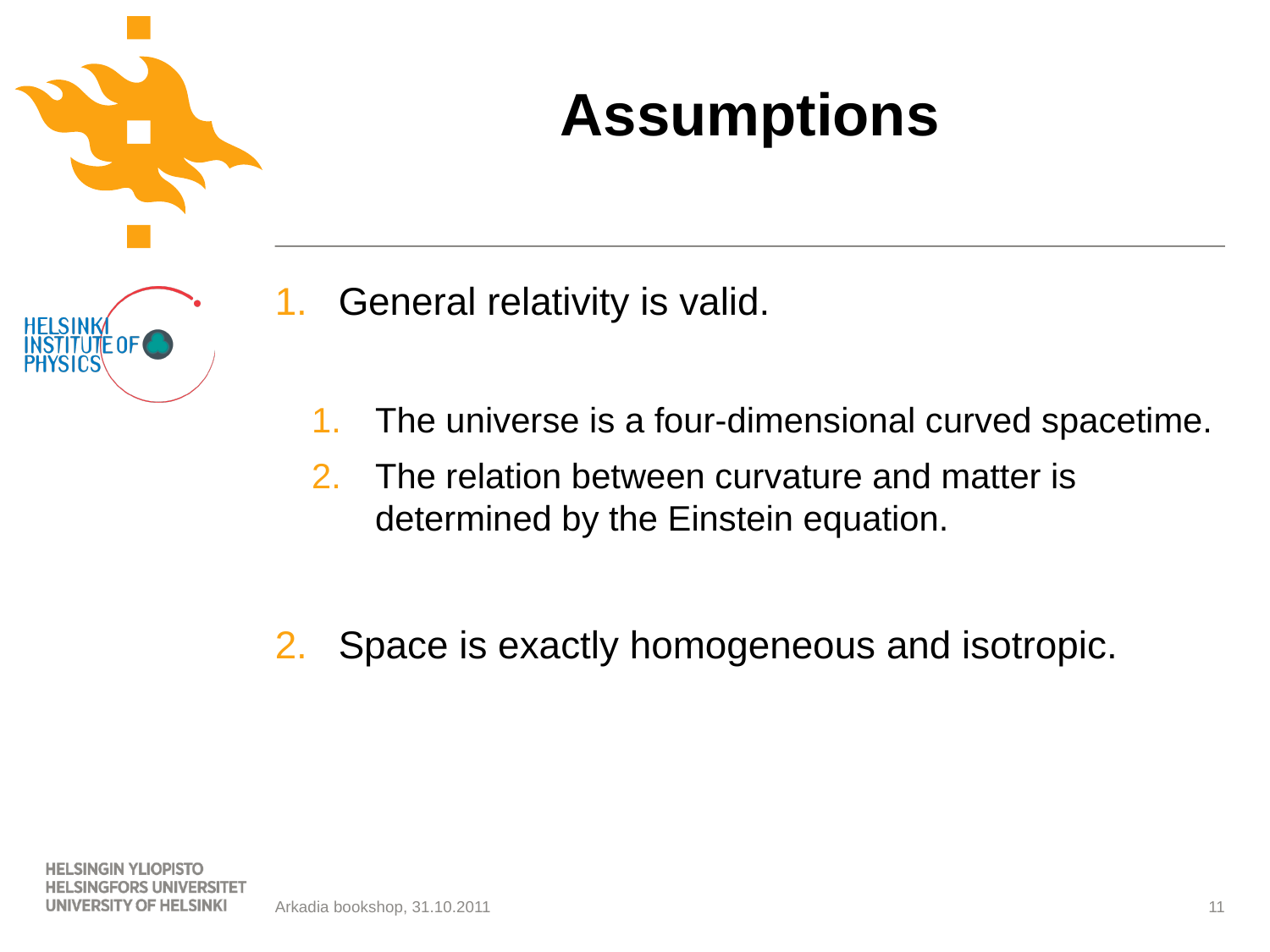

# Assumptions
General relativity is valid.

The universe is a four-dimensional curved spacetime.
The relation between curvature and matter is determined by the Einstein equation.

Space is exactly homogeneous and isotropic.

Arkadia bookshop, 31.10.2011
11